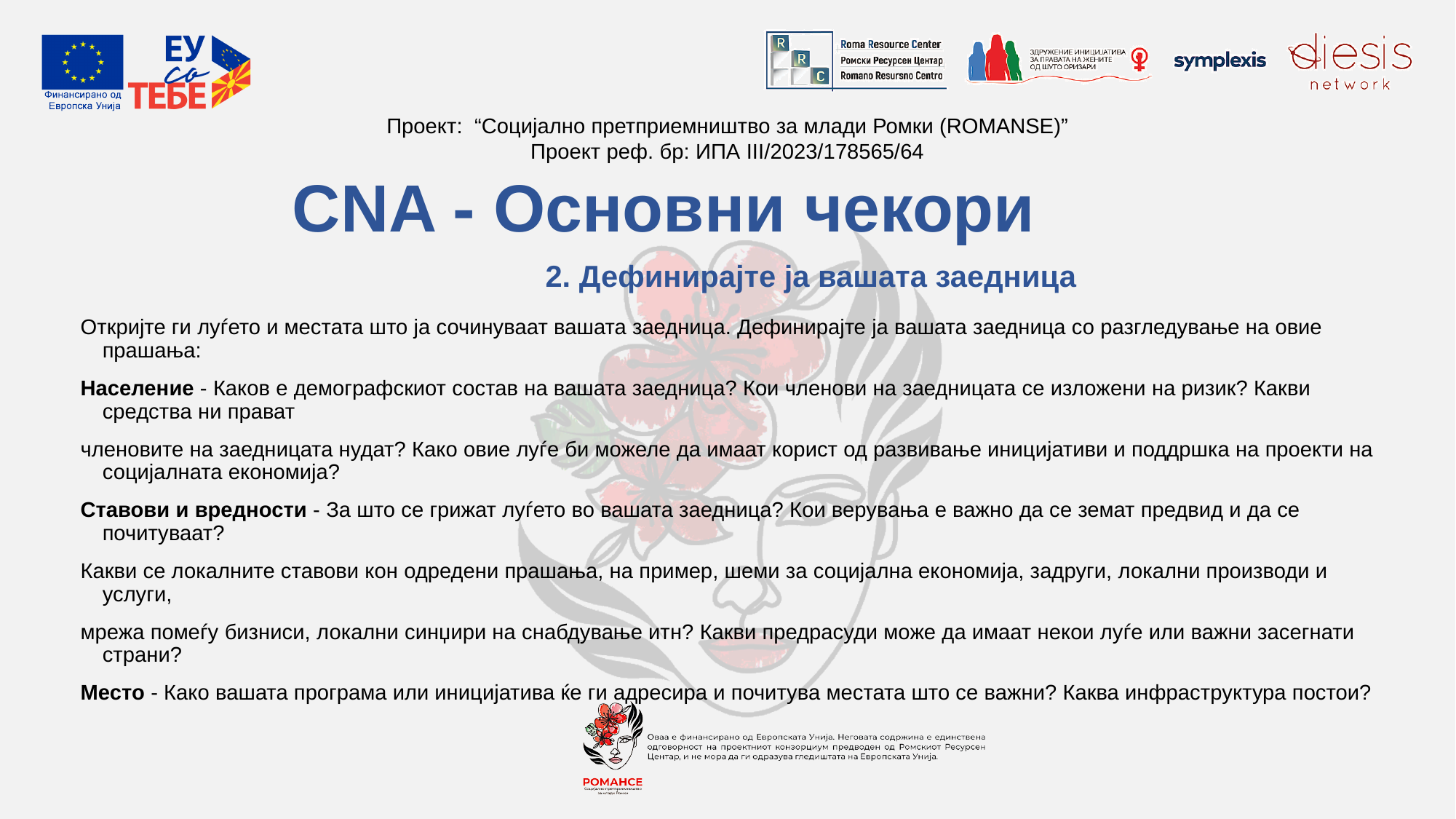

# CNA - Основни чекори
2. Дефинирајте ја вашата заедница
Откријте ги луѓето и местата што ја сочинуваат вашата заедница. Дефинирајте ја вашата заедница со разгледување на овие прашања:
Население - Каков е демографскиот состав на вашата заедница? Кои членови на заедницата се изложени на ризик? Какви средства ни прават
членовите на заедницата нудат? Како овие луѓе би можеле да имаат корист од развивање иницијативи и поддршка на проекти на социјалната економија?
Ставови и вредности - За што се грижат луѓето во вашата заедница? Кои верувања е важно да се земат предвид и да се почитуваат?
Какви се локалните ставови кон одредени прашања, на пример, шеми за социјална економија, задруги, локални производи и услуги,
мрежа помеѓу бизниси, локални синџири на снабдување итн? Какви предрасуди може да имаат некои луѓе или важни засегнати страни?
Место - Како вашата програма или иницијатива ќе ги адресира и почитува местата што се важни? Каква инфраструктура постои?